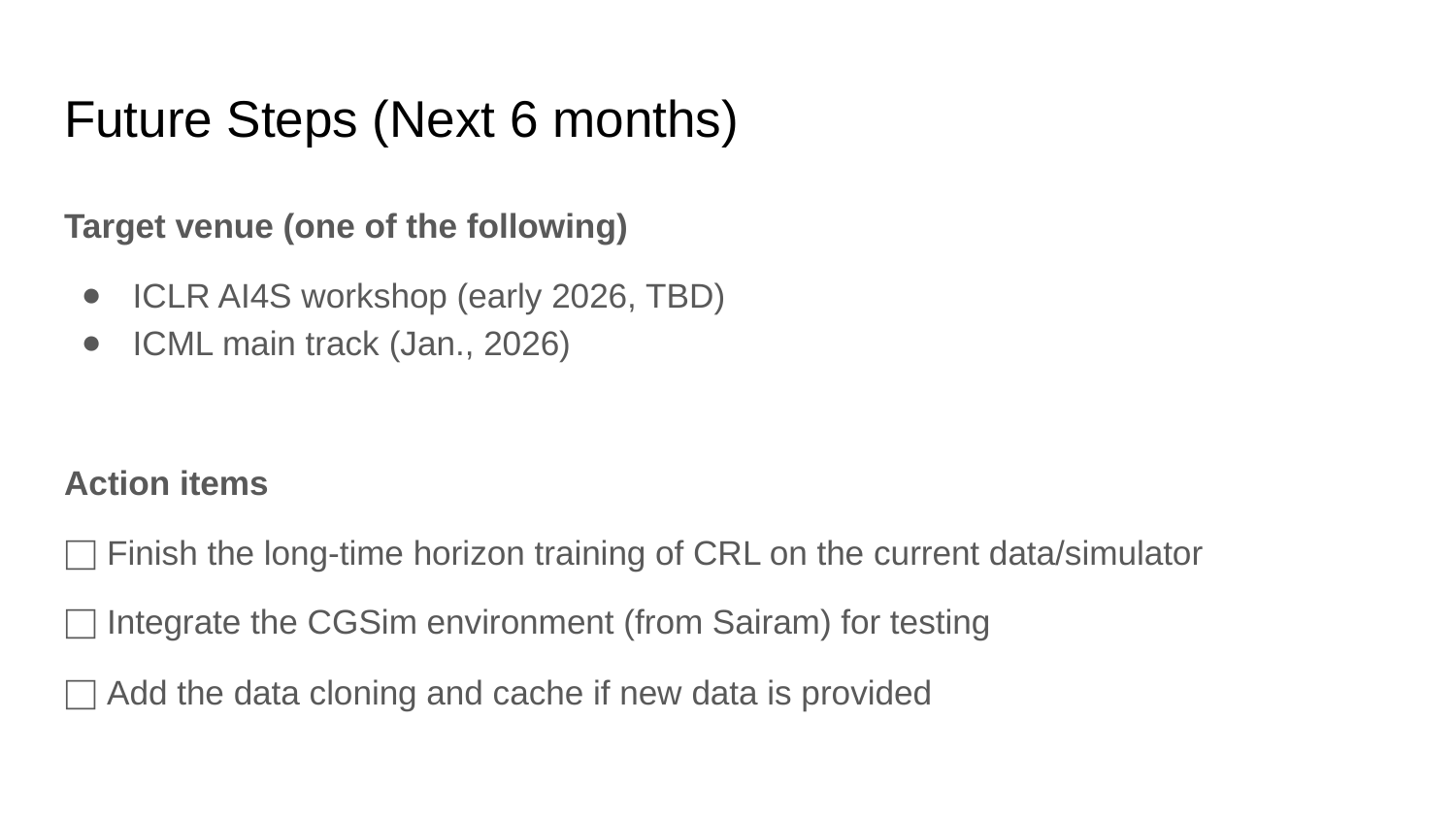

# Future Steps (Next 6 months)
Target venue (one of the following)
ICLR AI4S workshop (early 2026, TBD)
ICML main track (Jan., 2026)

Action items
⬜ Finish the long-time horizon training of CRL on the current data/simulator
⬜ Integrate the CGSim environment (from Sairam) for testing
⬜ Add the data cloning and cache if new data is provided